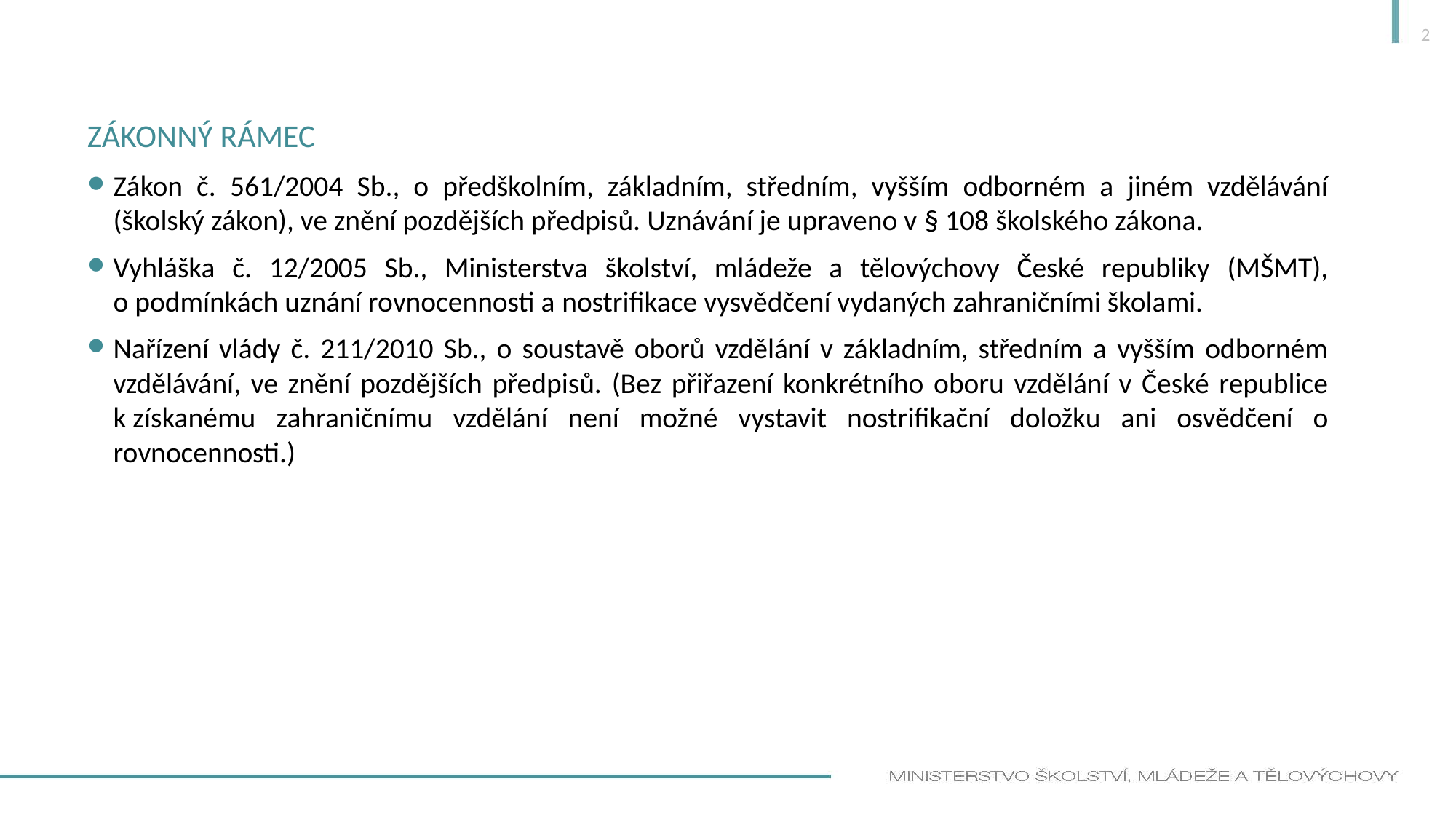

2
# Zákonný rámec
Zákon č. 561/2004 Sb., o předškolním, základním, středním, vyšším odborném a jiném vzdělávání (školský zákon), ve znění pozdějších předpisů. Uznávání je upraveno v § 108 školského zákona.
Vyhláška č. 12/2005 Sb., Ministerstva školství, mládeže a tělovýchovy České republiky (MŠMT), o podmínkách uznání rovnocennosti a nostrifikace vysvědčení vydaných zahraničními školami.
Nařízení vlády č. 211/2010 Sb., o soustavě oborů vzdělání v základním, středním a vyšším odborném vzdělávání, ve znění pozdějších předpisů. (Bez přiřazení konkrétního oboru vzdělání v České republice k získanému zahraničnímu vzdělání není možné vystavit nostrifikační doložku ani osvědčení o rovnocennosti.)